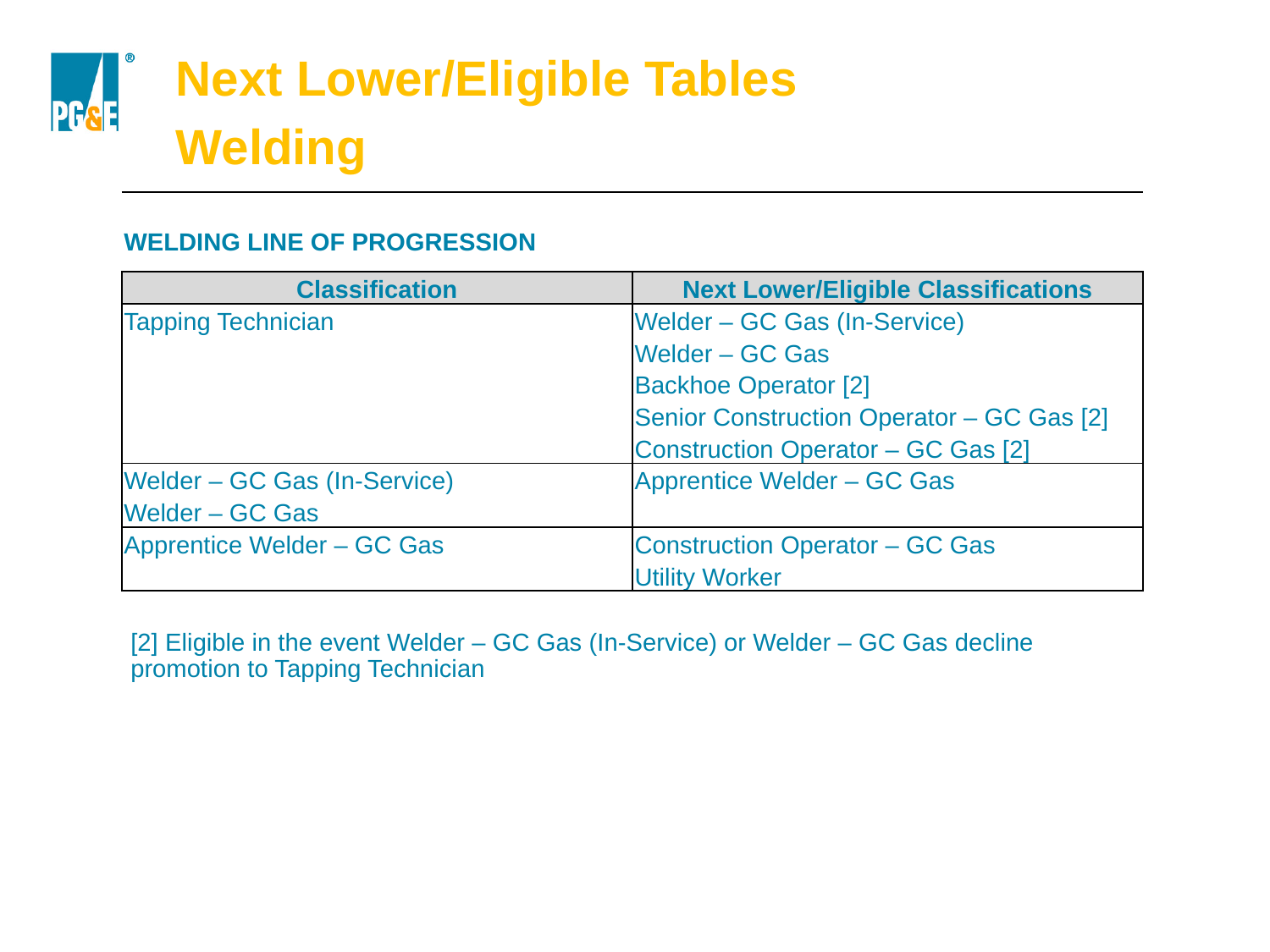

Next Lower/Eligible Tables
Welding
| WELDING LINE OF PROGRESSION |  |
| --- | --- |
| Classification | Next Lower/Eligible Classifications |
| Tapping Technician | Welder – GC Gas (In-Service) Welder – GC Gas Backhoe Operator [2] Senior Construction Operator – GC Gas [2] Construction Operator – GC Gas [2] |
| Welder – GC Gas (In-Service) Welder – GC Gas | Apprentice Welder – GC Gas |
| Apprentice Welder – GC Gas | Construction Operator – GC Gas Utility Worker |
[2] Eligible in the event Welder – GC Gas (In-Service) or Welder – GC Gas decline promotion to Tapping Technician